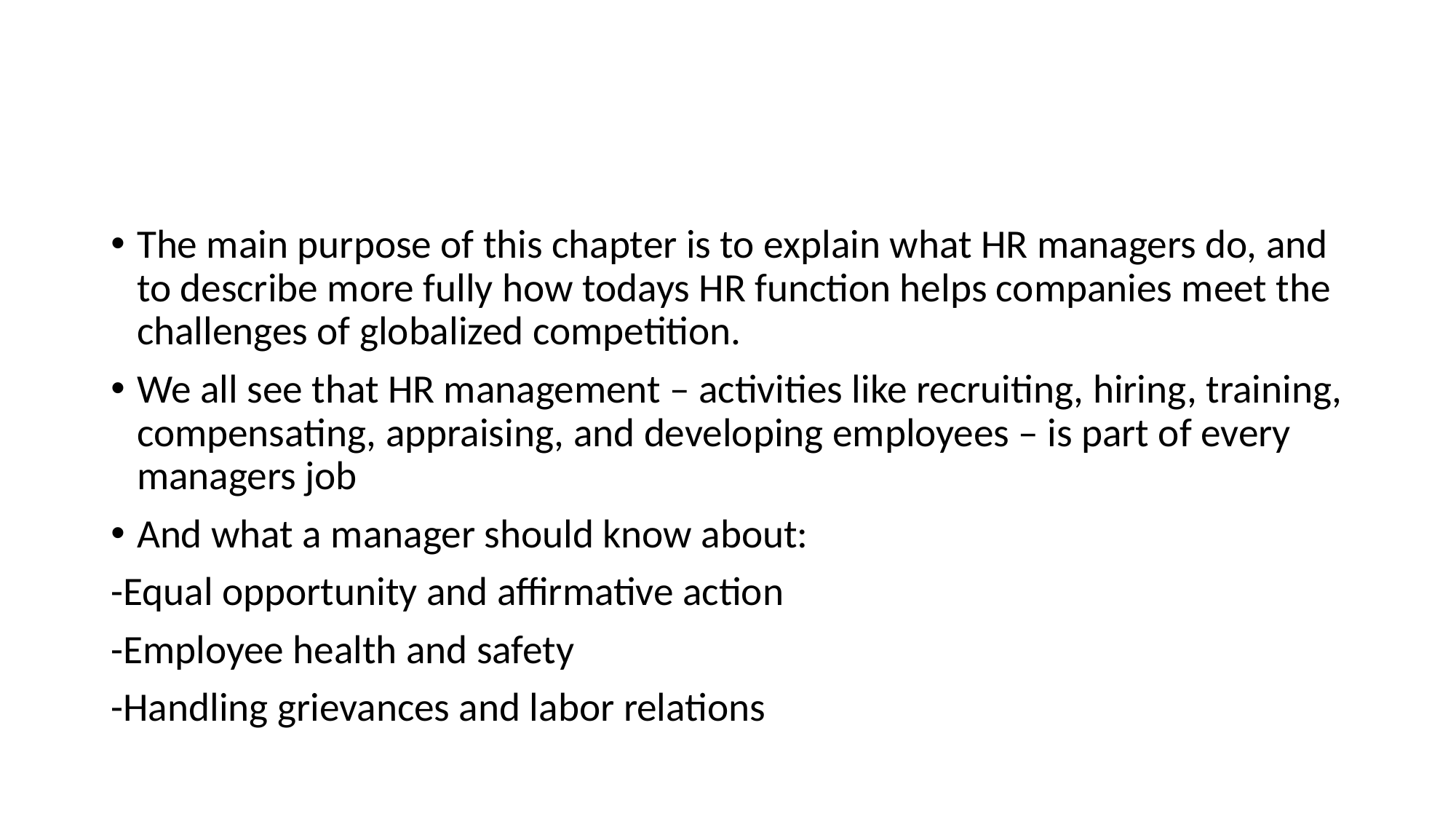

#
The main purpose of this chapter is to explain what HR managers do, and to describe more fully how todays HR function helps companies meet the challenges of globalized competition.
We all see that HR management – activities like recruiting, hiring, training, compensating, appraising, and developing employees – is part of every managers job
And what a manager should know about:
-Equal opportunity and affirmative action
-Employee health and safety
-Handling grievances and labor relations